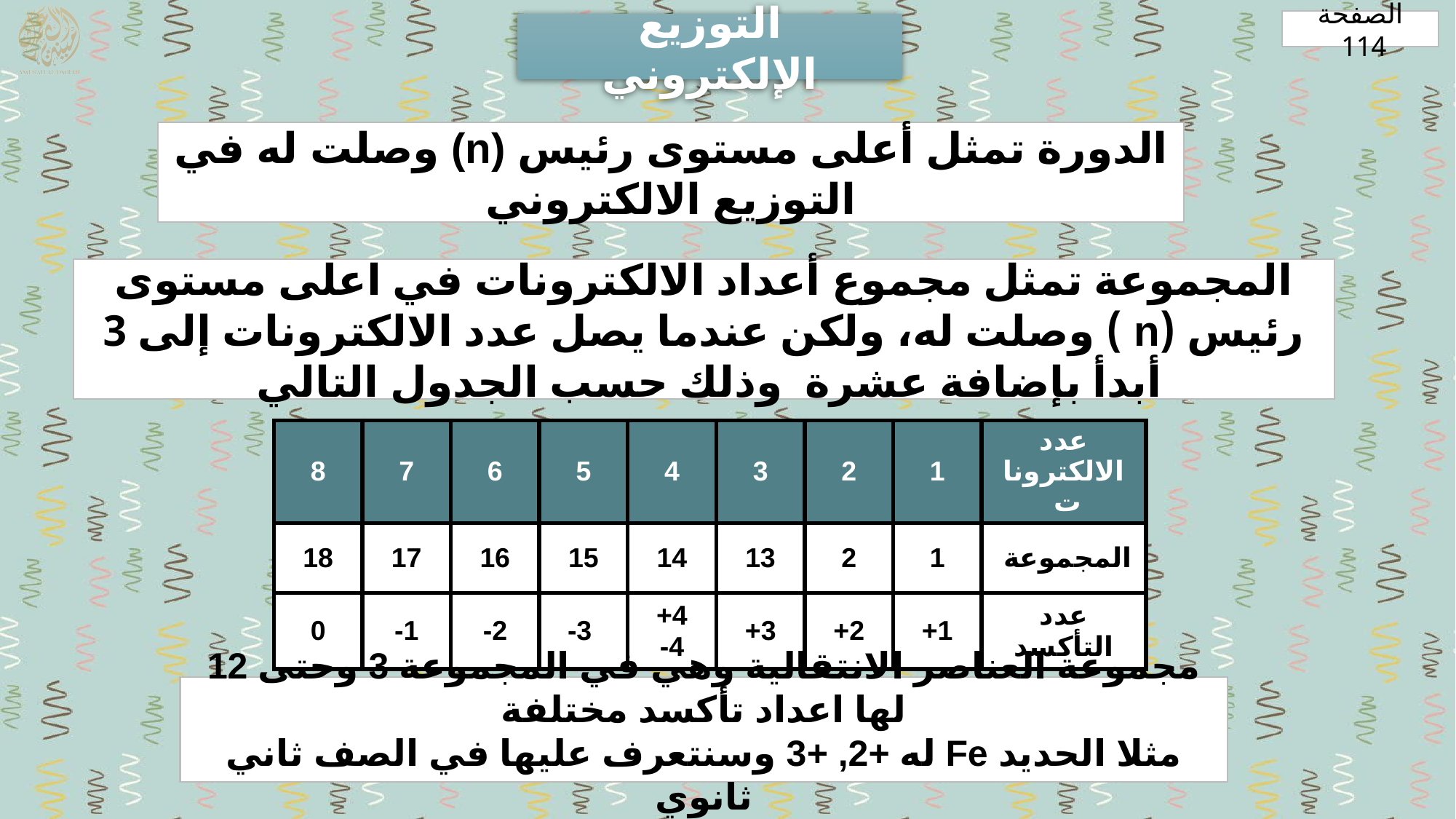

الصفحة 114
التوزيع الإلكتروني
الدورة تمثل أعلى مستوى رئيس (n) وصلت له في التوزيع الالكتروني
المجموعة تمثل مجموع أعداد الالكترونات في اعلى مستوى رئيس (n ) وصلت له، ولكن عندما يصل عدد الالكترونات إلى 3 أبدأ بإضافة عشرة  وذلك حسب الجدول التالي
| 8 | 7 | 6 | 5 | 4 | 3 | 2 | 1 | عدد الالكترونات |
| --- | --- | --- | --- | --- | --- | --- | --- | --- |
| 18 | 17 | 16 | 15 | 14 | 13 | 2 | 1 | المجموعة |
| 0 | -1 | -2 | -3 | +4 -4 | +3 | +2 | +1 | عدد التأكسد |
مجموعة العناصر الانتقالية وهي في المجموعة 3 وحتى 12 لها اعداد تأكسد مختلفة
مثلا الحديد Fe له +2, +3 وسنتعرف عليها في الصف ثاني ثانوي